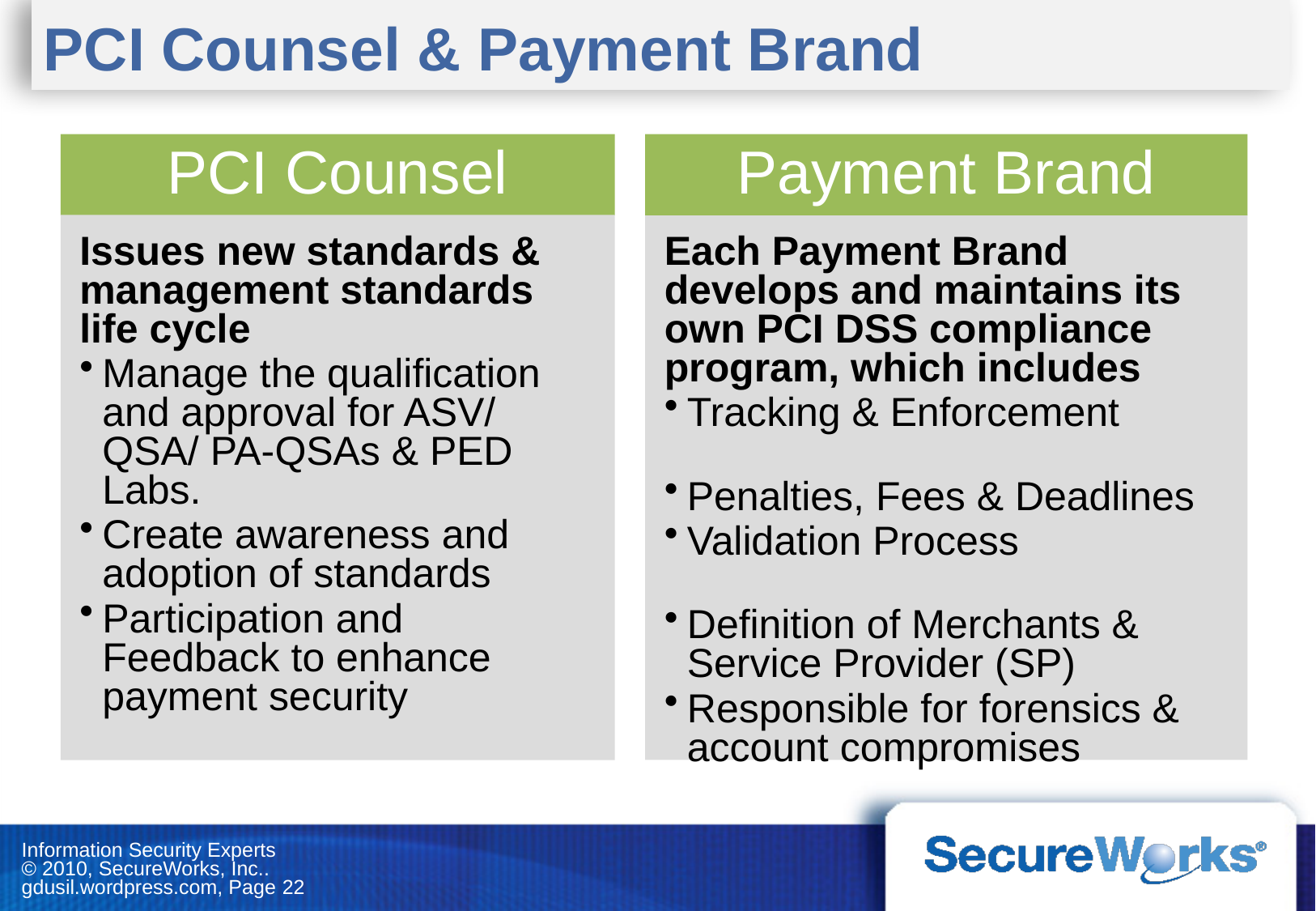

# PCI Counsel & Payment Brand
PCI Counsel
Payment Brand
Issues new standards & management standards life cycle
Manage the qualification and approval for ASV/ QSA/ PA-QSAs & PED Labs.
Create awareness and adoption of standards
Participation and Feedback to enhance payment security
Each Payment Brand develops and maintains its own PCI DSS compliance program, which includes
Tracking & Enforcement
Penalties, Fees & Deadlines
Validation Process
Definition of Merchants & Service Provider (SP)
Responsible for forensics & account compromises